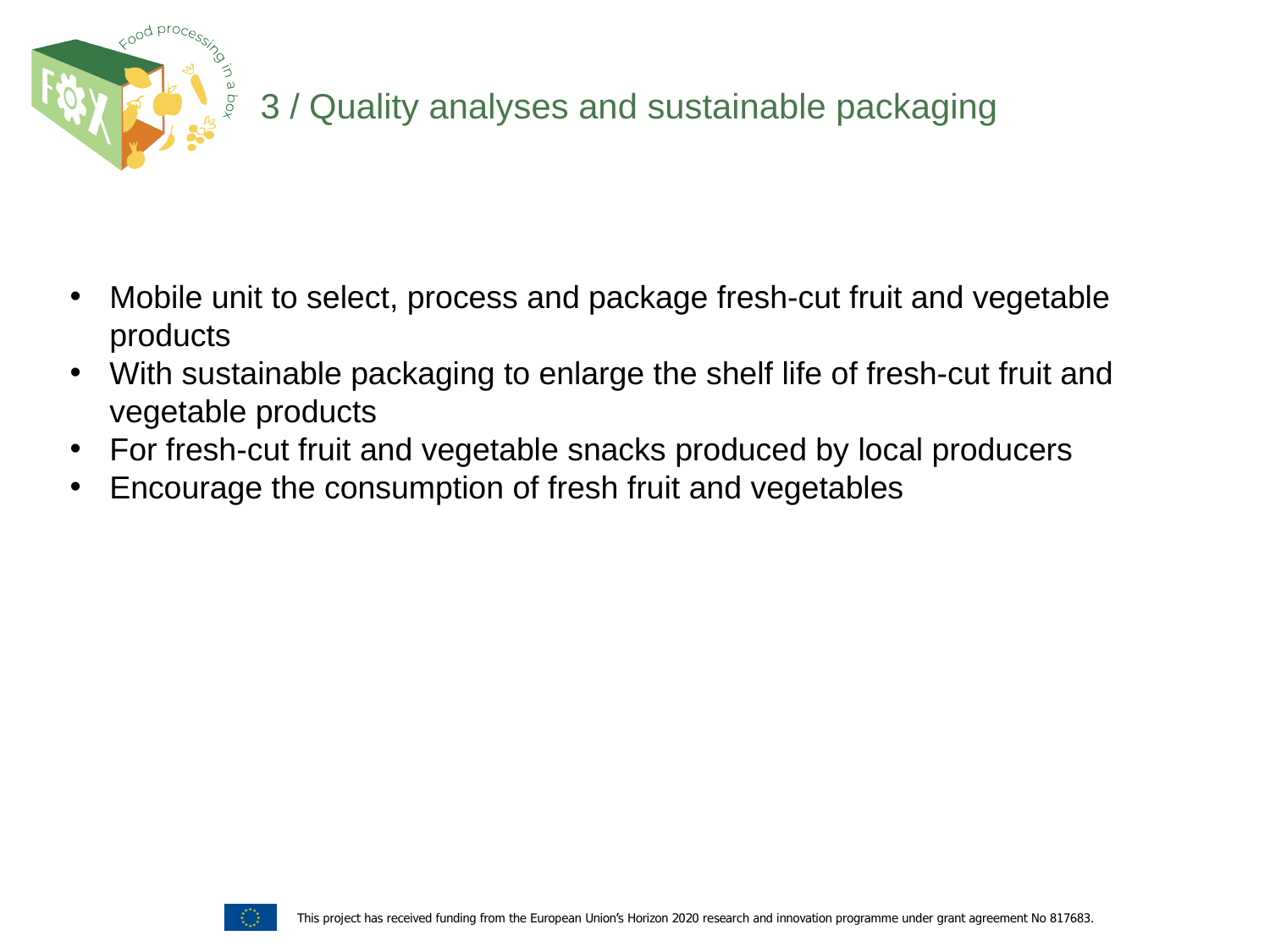

# 3 / Quality analyses and sustainable packaging
Mobile unit to select, process and package fresh-cut fruit and vegetable products
With sustainable packaging to enlarge the shelf life of fresh-cut fruit and vegetable products
For fresh-cut fruit and vegetable snacks produced by local producers
Encourage the consumption of fresh fruit and vegetables